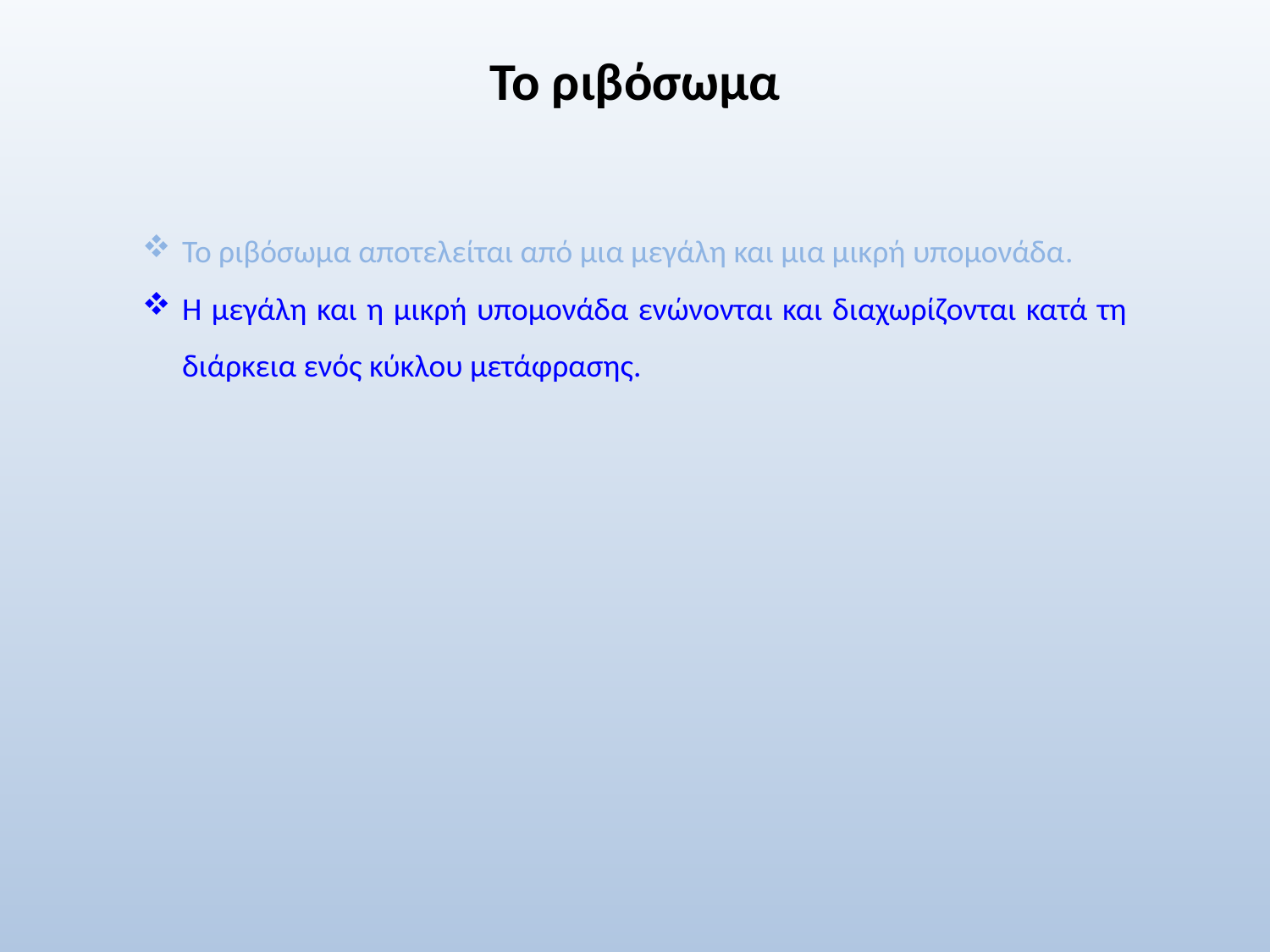

# Το ριβόσωμα
Το ριβόσωμα αποτελείται από μια μεγάλη και μια μικρή υπομονάδα.
Η μεγάλη και η μικρή υπομονάδα ενώνονται και διαχωρίζονται κατά τη διάρκεια ενός κύκλου μετάφρασης.